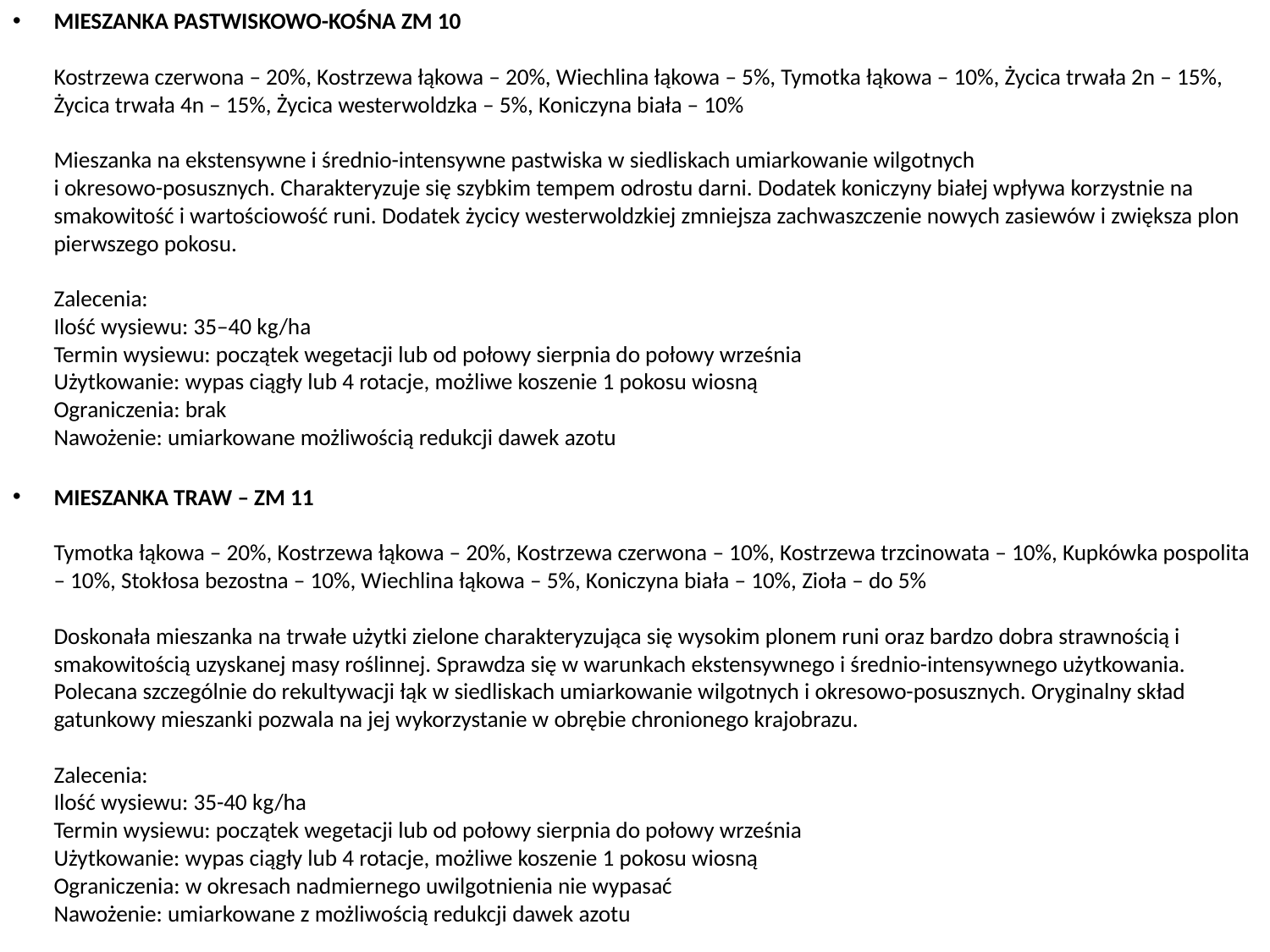

MIESZANKA PASTWISKOWO-KOŚNA ZM 10
Kostrzewa czerwona – 20%, Kostrzewa łąkowa – 20%, Wiechlina łąkowa – 5%, Tymotka łąkowa – 10%, Życica trwała 2n – 15%, Życica trwała 4n – 15%, Życica westerwoldzka – 5%, Koniczyna biała – 10%
Mieszanka na ekstensywne i średnio-intensywne pastwiska w siedliskach umiarkowanie wilgotnych
i okresowo-posusznych. Charakteryzuje się szybkim tempem odrostu darni. Dodatek koniczyny białej wpływa korzystnie na smakowitość i wartościowość runi. Dodatek życicy westerwoldzkiej zmniejsza zachwaszczenie nowych zasiewów i zwiększa plon pierwszego pokosu.
Zalecenia:
Ilość wysiewu: 35–40 kg/ha
Termin wysiewu: początek wegetacji lub od połowy sierpnia do połowy września
Użytkowanie: wypas ciągły lub 4 rotacje, możliwe koszenie 1 pokosu wiosną
Ograniczenia: brak
Nawożenie: umiarkowane możliwością redukcji dawek azotu
MIESZANKA TRAW – ZM 11
Tymotka łąkowa – 20%, Kostrzewa łąkowa – 20%, Kostrzewa czerwona – 10%, Kostrzewa trzcinowata – 10%, Kupkówka pospolita – 10%, Stokłosa bezostna – 10%, Wiechlina łąkowa – 5%, Koniczyna biała – 10%, Zioła – do 5%
Doskonała mieszanka na trwałe użytki zielone charakteryzująca się wysokim plonem runi oraz bardzo dobra strawnością i smakowitością uzyskanej masy roślinnej. Sprawdza się w warunkach ekstensywnego i średnio-intensywnego użytkowania. Polecana szczególnie do rekultywacji łąk w siedliskach umiarkowanie wilgotnych i okresowo-posusznych. Oryginalny skład gatunkowy mieszanki pozwala na jej wykorzystanie w obrębie chronionego krajobrazu.
Zalecenia:
Ilość wysiewu: 35-40 kg/ha
Termin wysiewu: początek wegetacji lub od połowy sierpnia do połowy września
Użytkowanie: wypas ciągły lub 4 rotacje, możliwe koszenie 1 pokosu wiosną
Ograniczenia: w okresach nadmiernego uwilgotnienia nie wypasać
Nawożenie: umiarkowane z możliwością redukcji dawek azotu